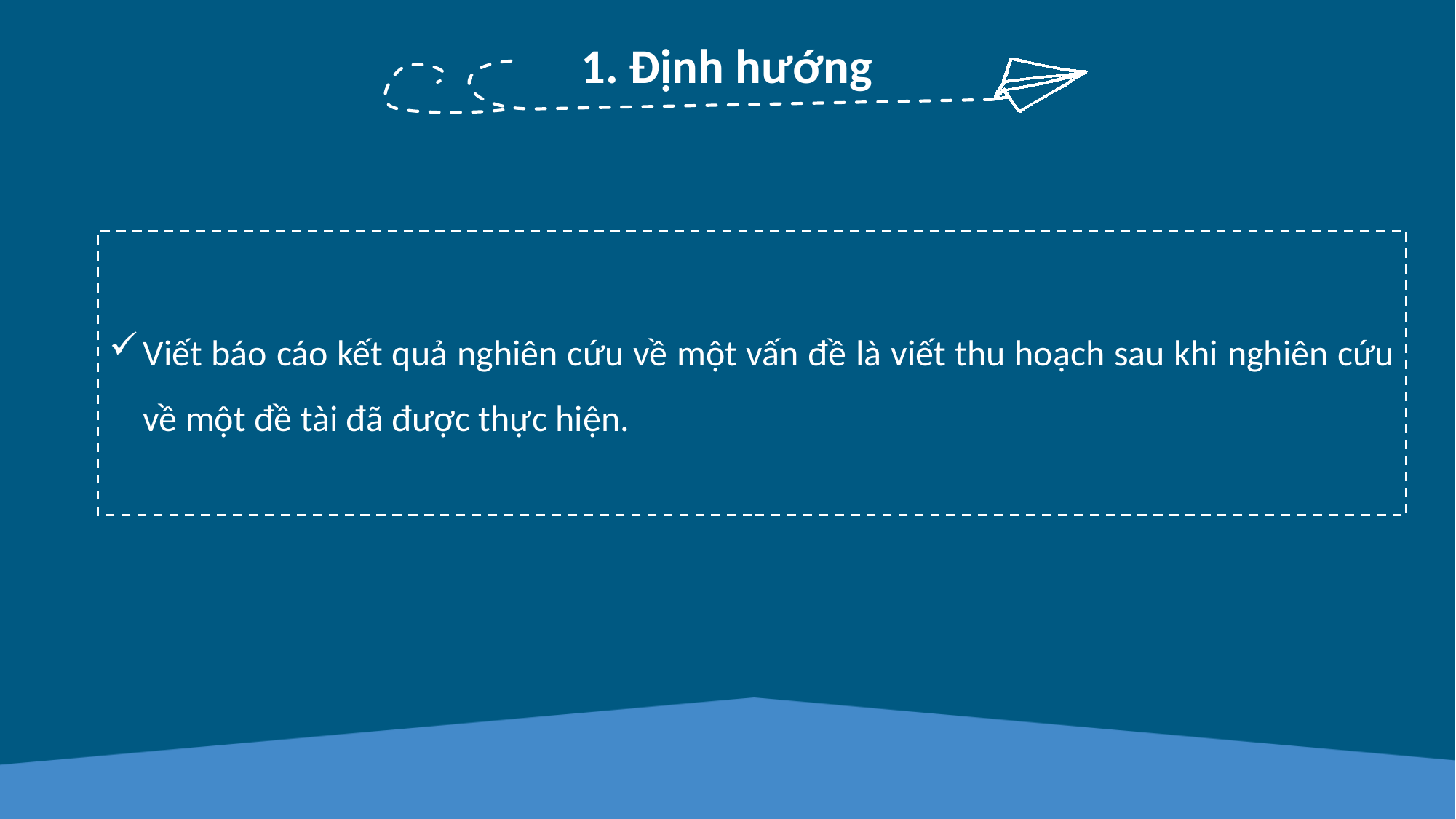

1. Định hướng

Viết báo cáo kết quả nghiên cứu về một vấn đề là viết thu hoạch sau khi nghiên cứu về một đề tài đã được thực hiện.